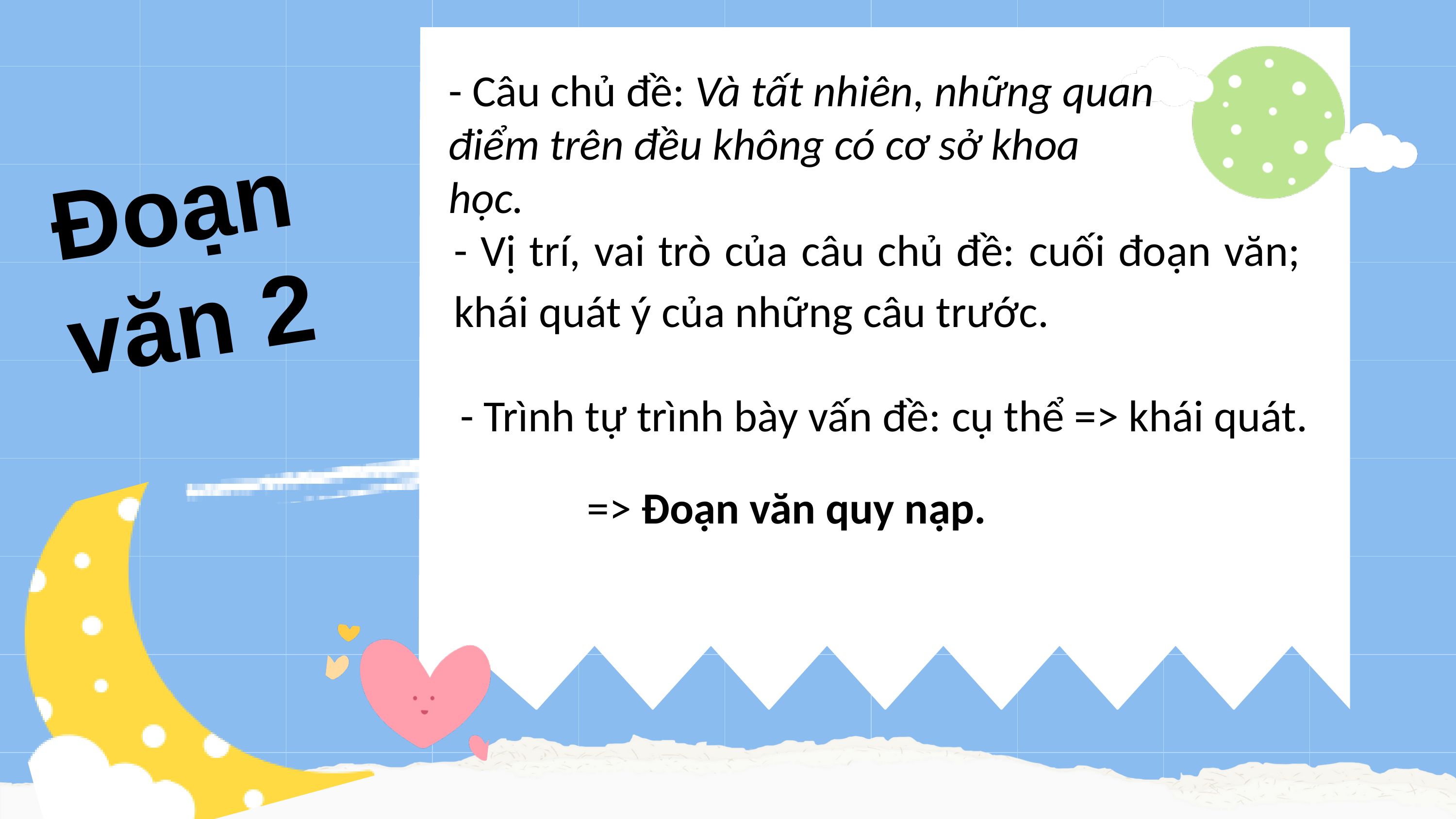

|  |  |  |  |  |  |  |  |  |  |
| --- | --- | --- | --- | --- | --- | --- | --- | --- | --- |
|  |  |  |  |  |  |  |  |  |  |
|  |  |  |  |  |  |  |  |  |  |
|  |  |  |  |  |  |  |  |  |  |
|  |  |  |  |  |  |  |  |  |  |
|  |  |  |  |  |  |  |  |  |  |
|  |  |  |  |  |  |  |  |  |  |
|  |  |  |  |  |  |  |  |  |  |
|  |  |  |  |  |  |  |  |  |  |

- Câu chủ đề: Và tất nhiên, những quan điểm trên đều không có cơ sở khoa học.
Đoạn văn 2
- Vị trí, vai trò của câu chủ đề: cuối đoạn văn; khái quát ý của những câu trước.
- Trình tự trình bày vấn đề: cụ thể => khái quát.

=> Đoạn văn quy nạp.